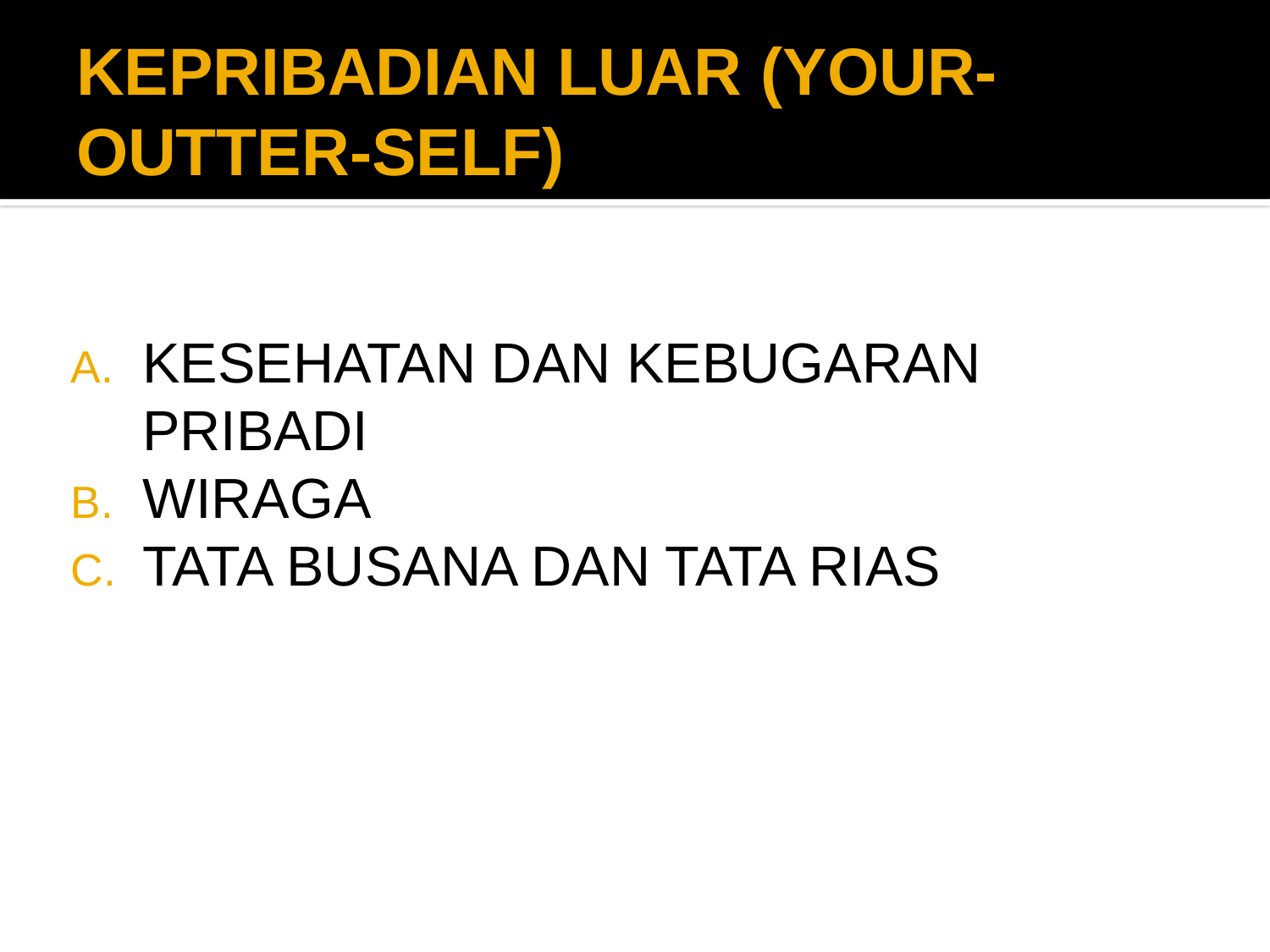

# KEPRIBADIAN LUAR (YOUR-OUTTER-SELF)

KESEHATAN DAN KEBUGARAN PRIBADI
WIRAGA
TATA BUSANA DAN TATA RIAS